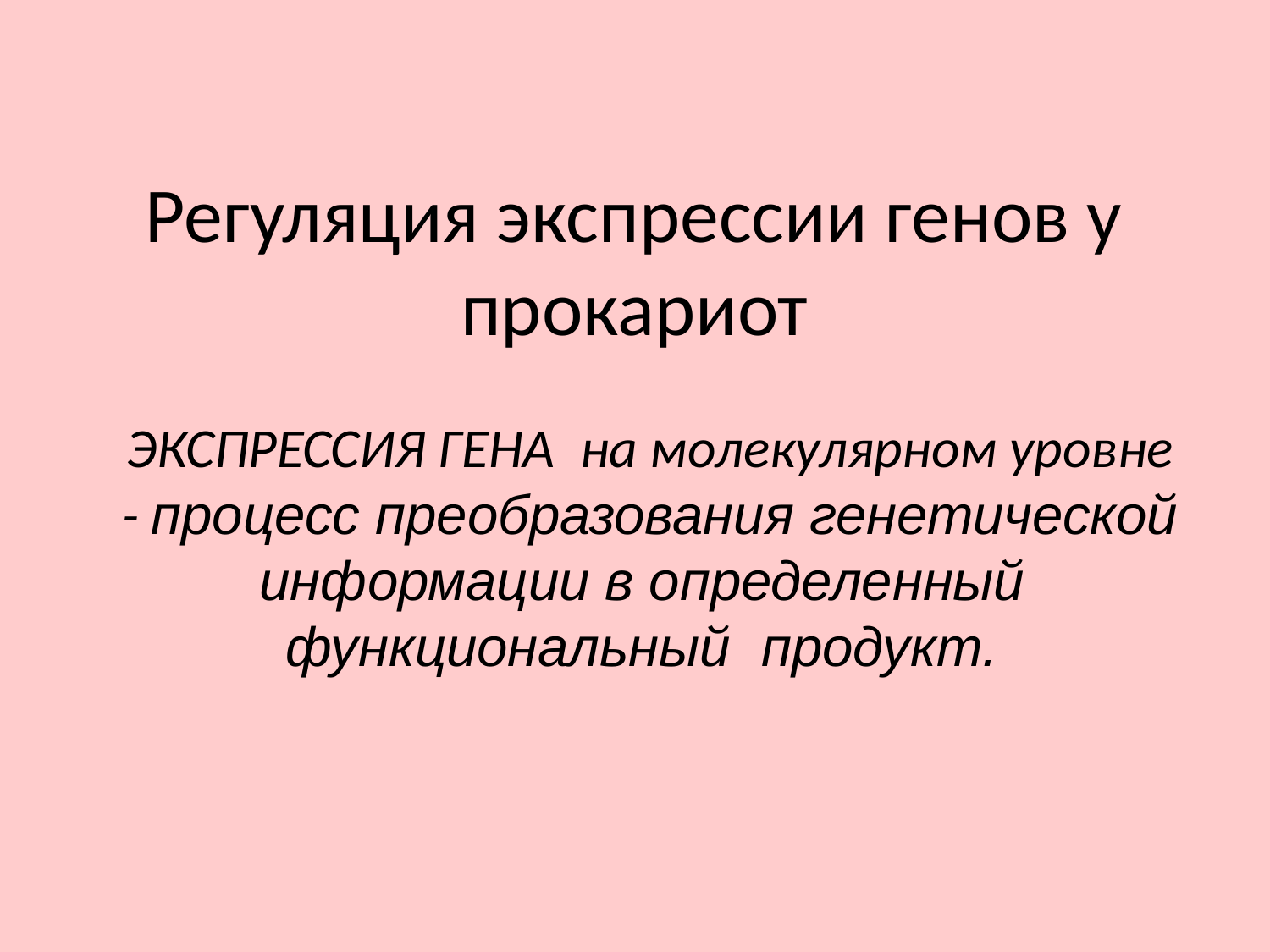

# Регуляция экспрессии генов у прокариот
ЭКСПРЕССИЯ ГЕНА  на молекулярном уровне - процесс преобразования генетической информации в определенный  функциональный  продукт.